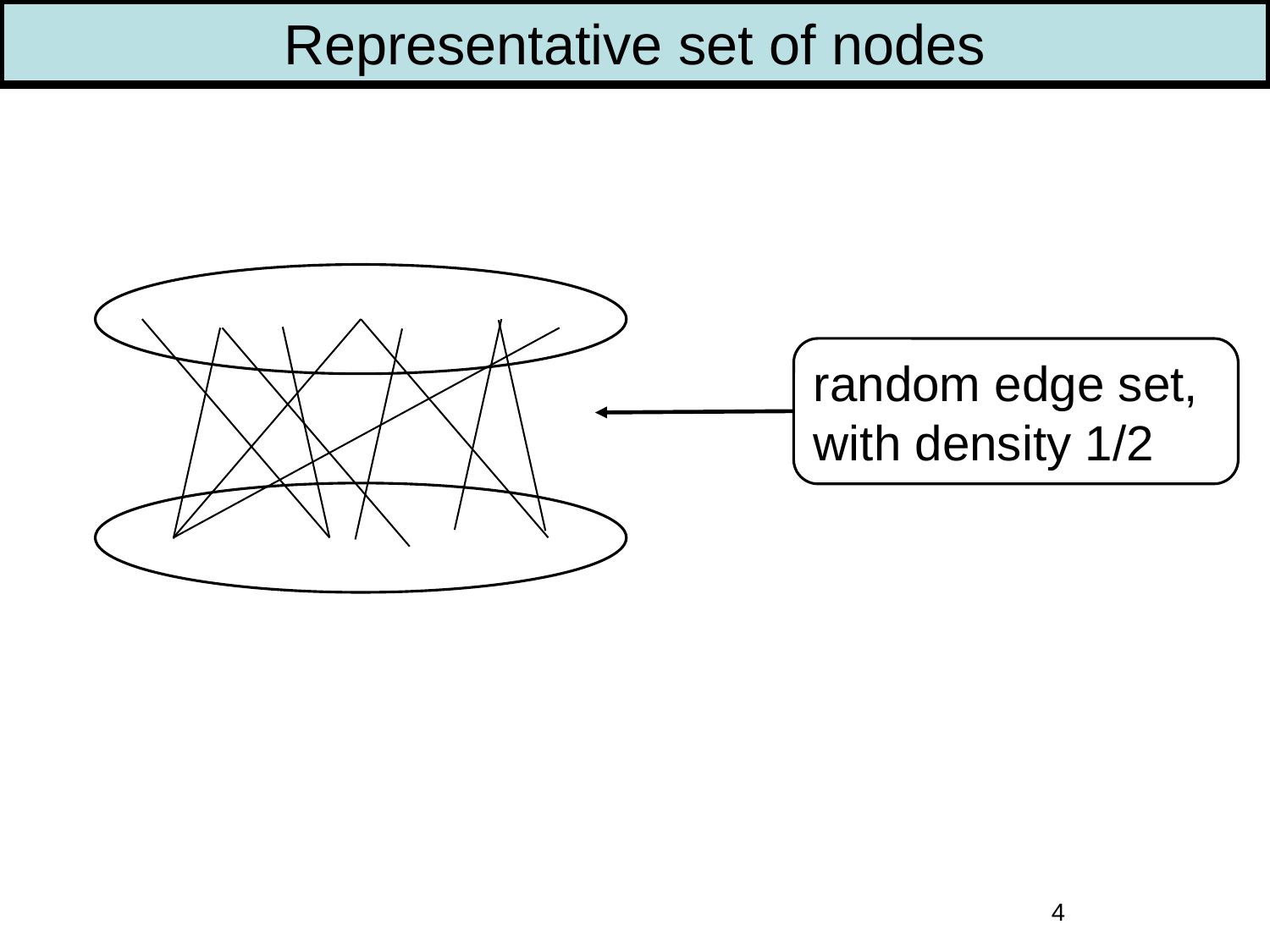

Representative set of nodes

random edge set, with density 1/2

4